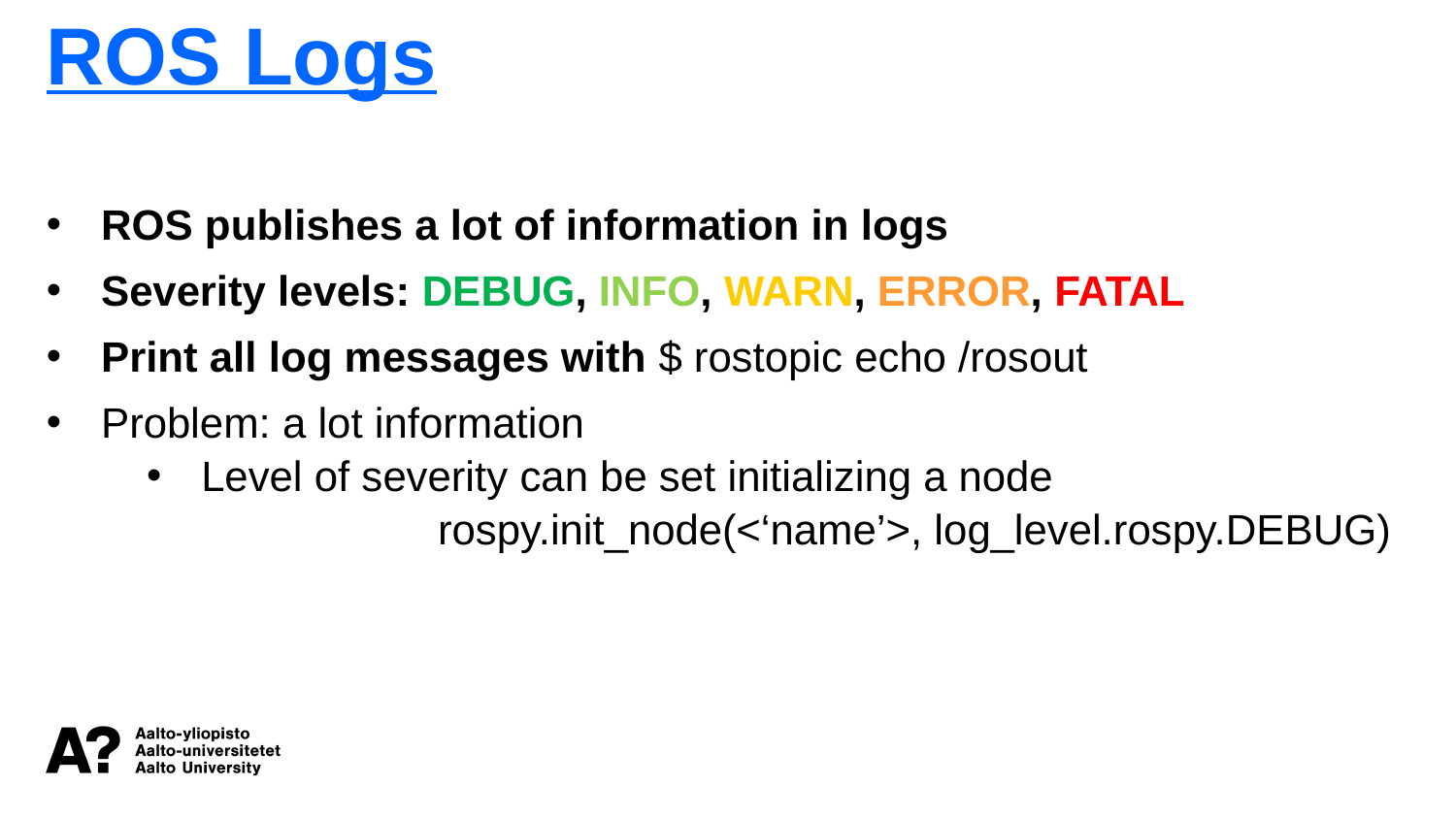

ROS Logs
ROS publishes a lot of information in logs
Severity levels: DEBUG, INFO, WARN, ERROR, FATAL
Print all log messages with $ rostopic echo /rosout
Problem: a lot information
Level of severity can be set initializing a node
		rospy.init_node(<‘name’>, log_level.rospy.DEBUG)